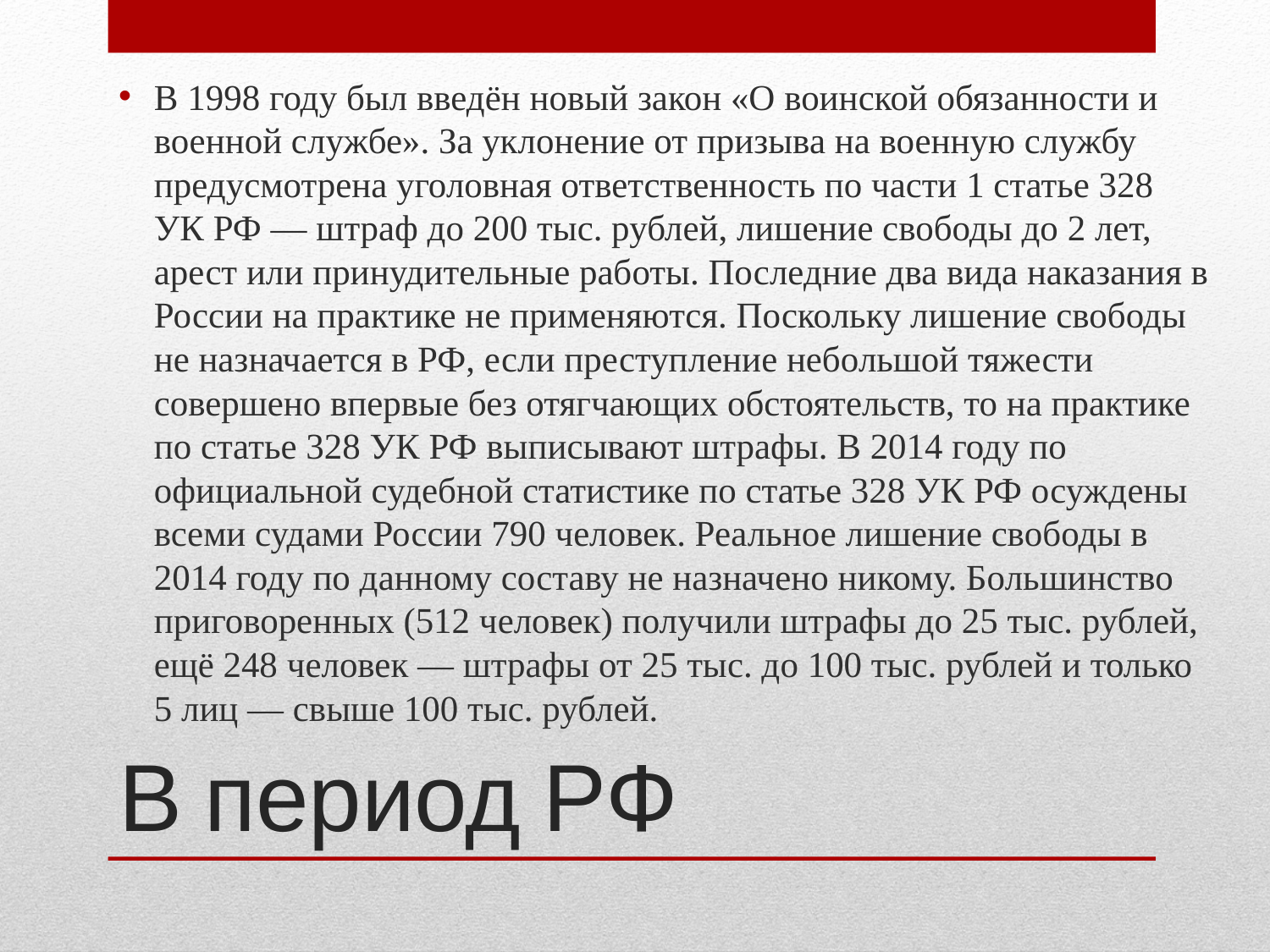

В 1998 году был введён новый закон «О воинской обязанности и военной службе». За уклонение от призыва на военную службу предусмотрена уголовная ответственность по части 1 статье 328 УК РФ — штраф до 200 тыс. рублей, лишение свободы до 2 лет, арест или принудительные работы. Последние два вида наказания в России на практике не применяются. Поскольку лишение свободы не назначается в РФ, если преступление небольшой тяжести совершено впервые без отягчающих обстоятельств, то на практике по статье 328 УК РФ выписывают штрафы. В 2014 году по официальной судебной статистике по статье 328 УК РФ осуждены всеми судами России 790 человек. Реальное лишение свободы в 2014 году по данному составу не назначено никому. Большинство приговоренных (512 человек) получили штрафы до 25 тыс. рублей, ещё 248 человек — штрафы от 25 тыс. до 100 тыс. рублей и только 5 лиц — свыше 100 тыс. рублей.
# В период РФ